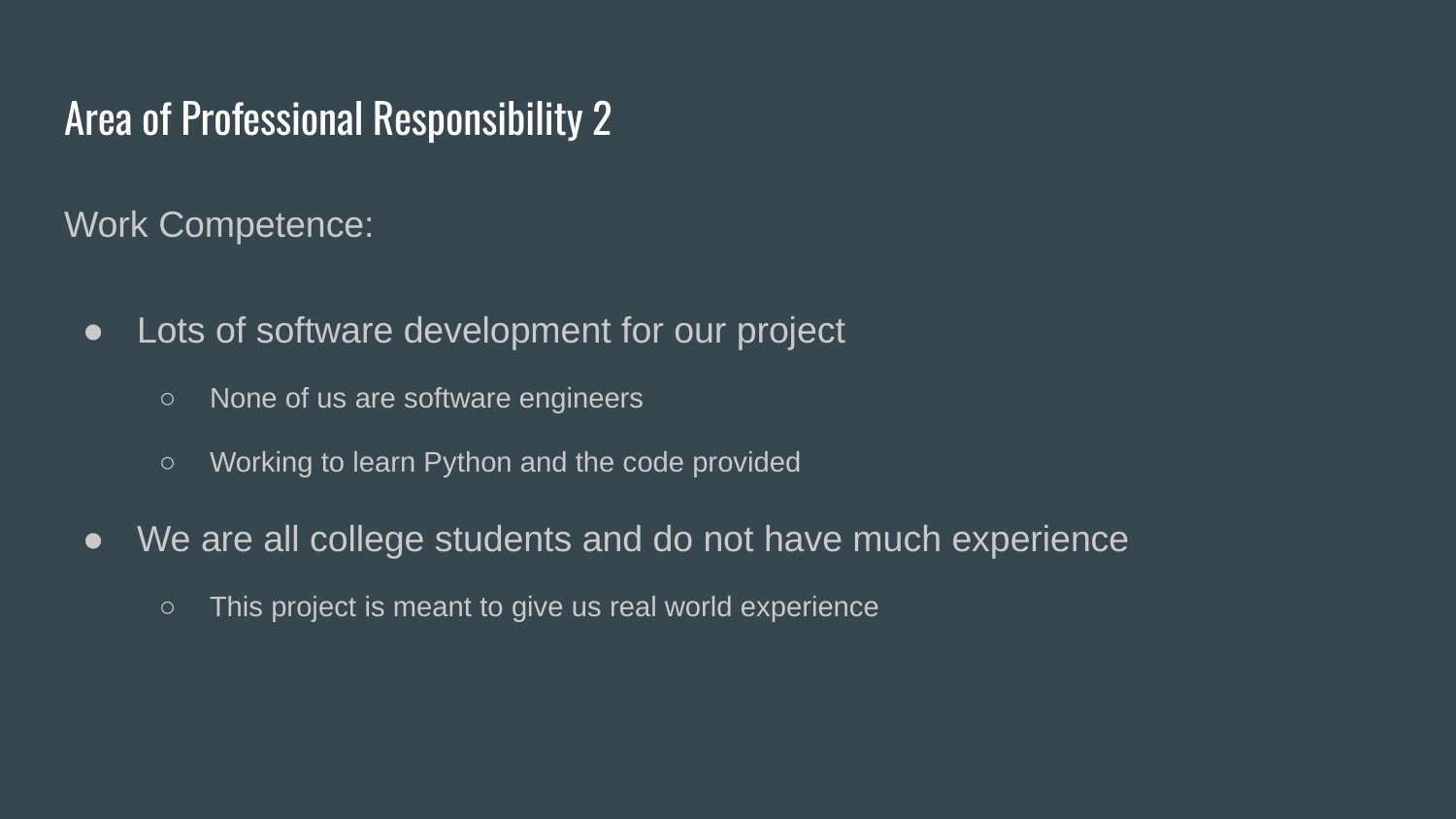

# Area of Professional Responsibility 2
Work Competence:
Lots of software development for our project
None of us are software engineers
Working to learn Python and the code provided
We are all college students and do not have much experience
This project is meant to give us real world experience